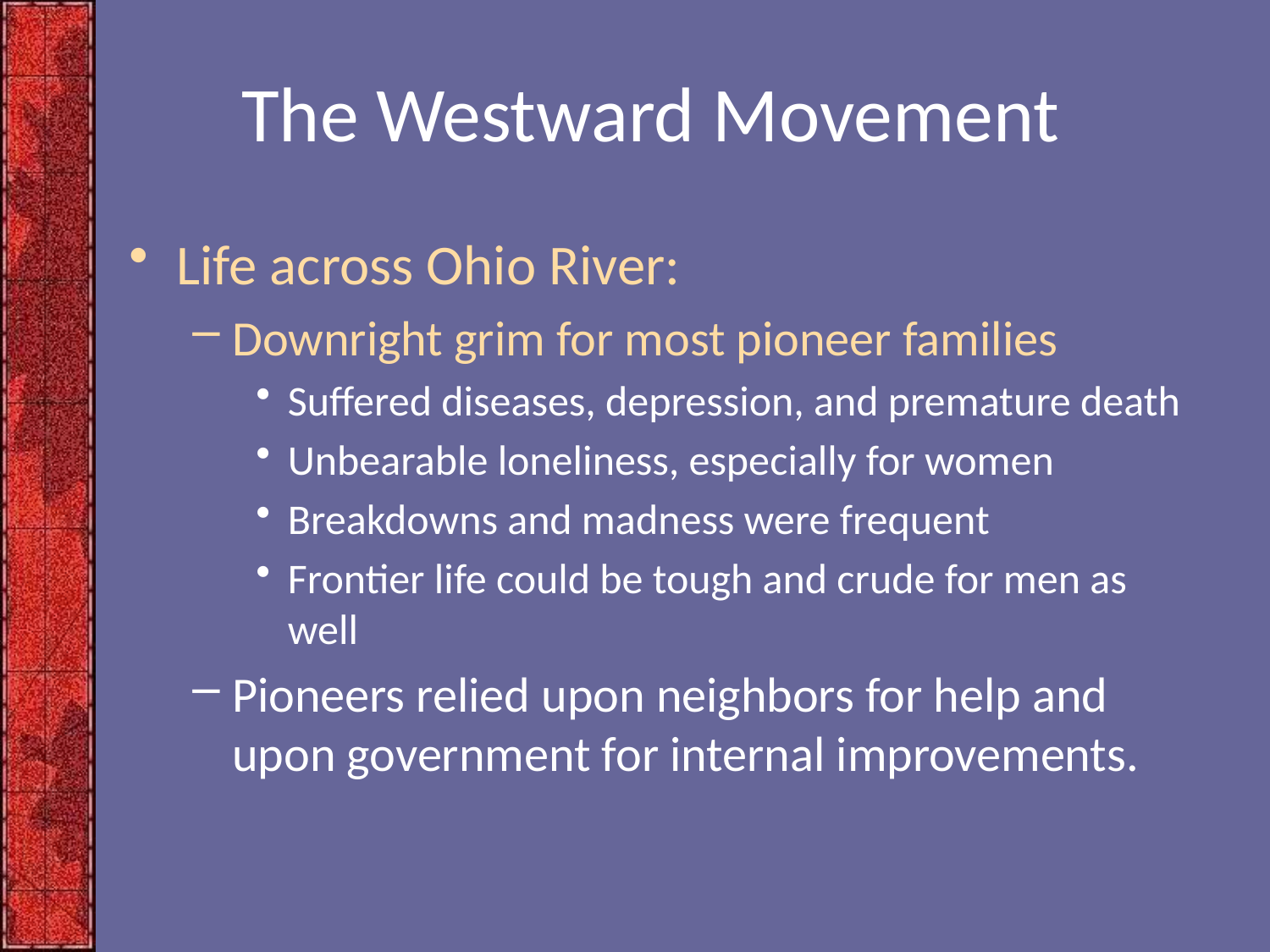

# The Westward Movement
Life across Ohio River:
Downright grim for most pioneer families
Suffered diseases, depression, and premature death
Unbearable loneliness, especially for women
Breakdowns and madness were frequent
Frontier life could be tough and crude for men as well
Pioneers relied upon neighbors for help and upon government for internal improvements.